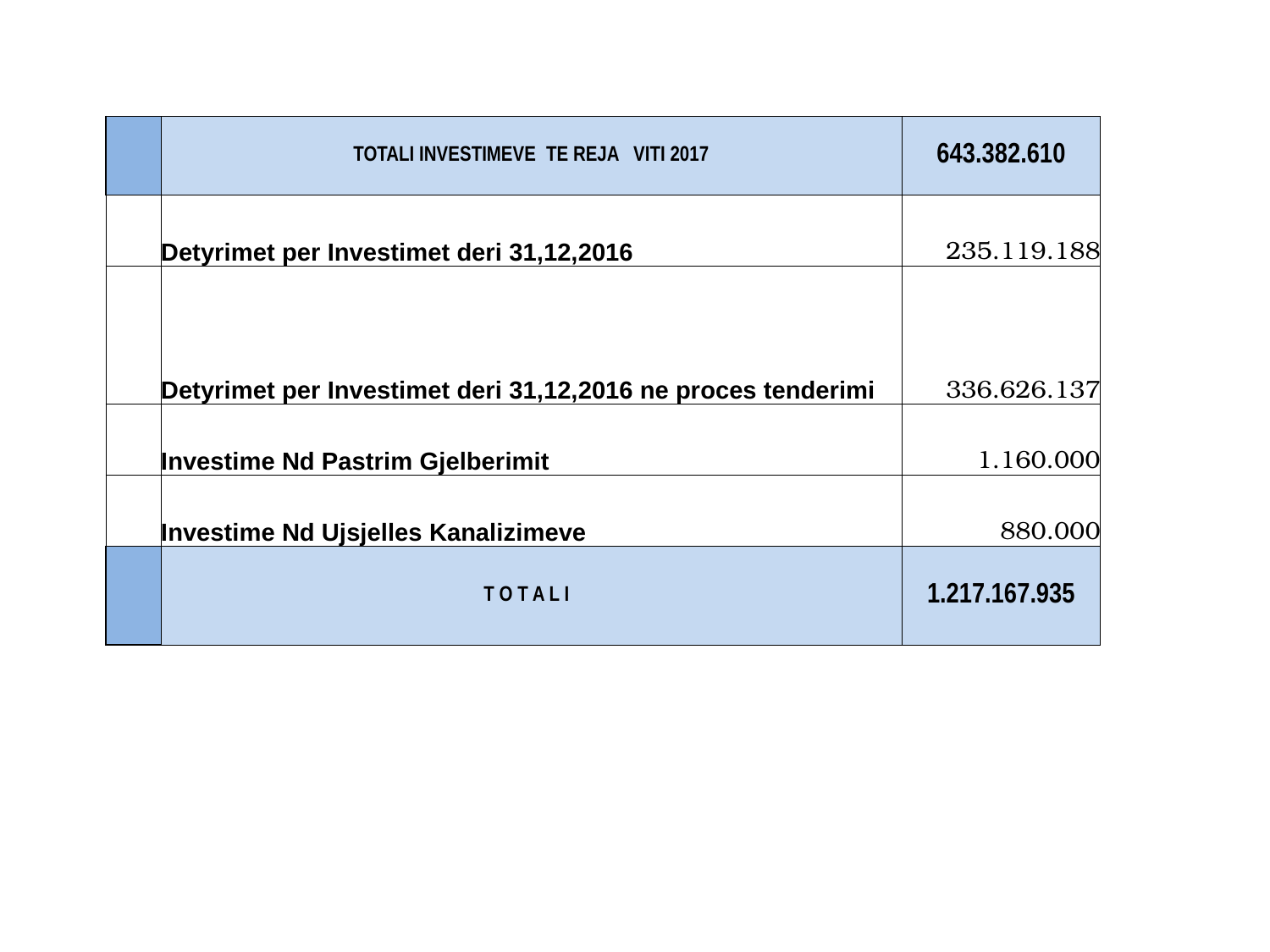

|  | TOTALI INVESTIMEVE TE REJA VITI 2017 | 643.382.610 |
| --- | --- | --- |
|  | Detyrimet per Investimet deri 31,12,2016 | 235.119.188 |
|  | Detyrimet per Investimet deri 31,12,2016 ne proces tenderimi | 336.626.137 |
|  | Investime Nd Pastrim Gjelberimit | 1.160.000 |
|  | Investime Nd Ujsjelles Kanalizimeve | 880.000 |
|  | T O T A L I | 1.217.167.935 |